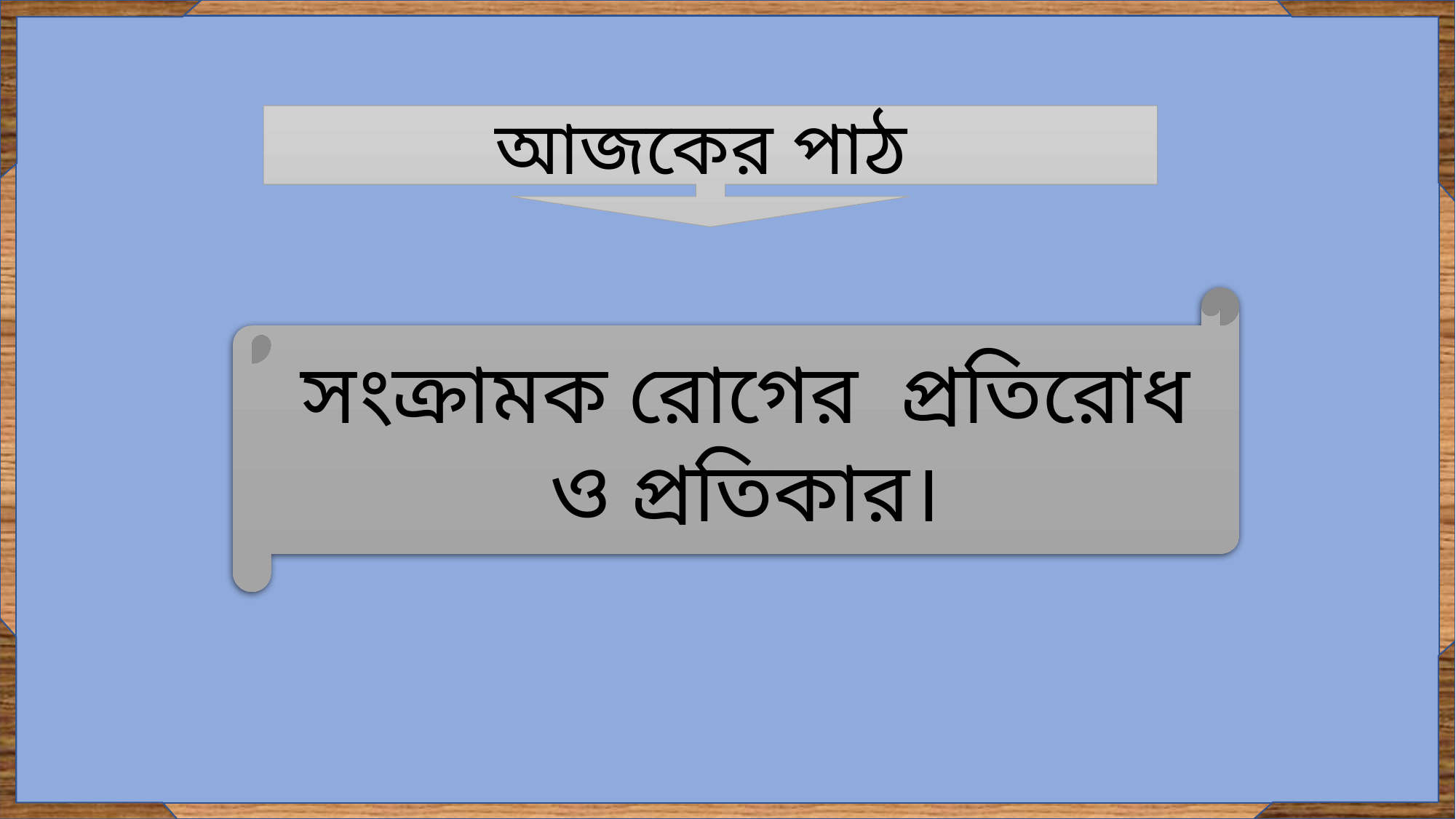

আজকের পাঠ
সংক্রামক রোগের  প্রতিরোধ ও প্রতিকার।